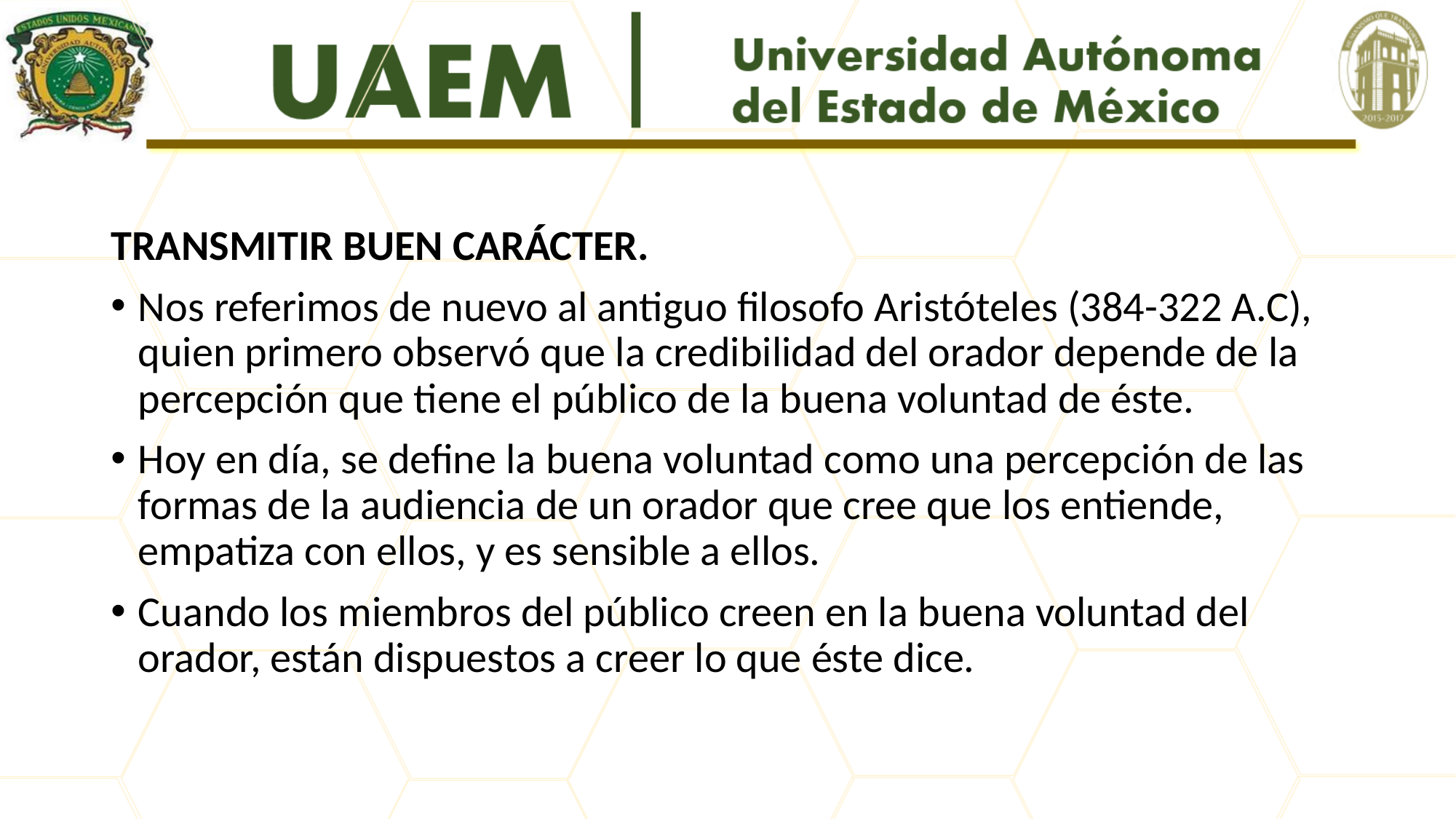

#
TRANSMITIR BUEN CARÁCTER.
Nos referimos de nuevo al antiguo filosofo Aristóteles (384-322 A.C), quien primero observó que la credibilidad del orador depende de la percepción que tiene el público de la buena voluntad de éste.
Hoy en día, se define la buena voluntad como una percepción de las formas de la audiencia de un orador que cree que los entiende, empatiza con ellos, y es sensible a ellos.
Cuando los miembros del público creen en la buena voluntad del orador, están dispuestos a creer lo que éste dice.